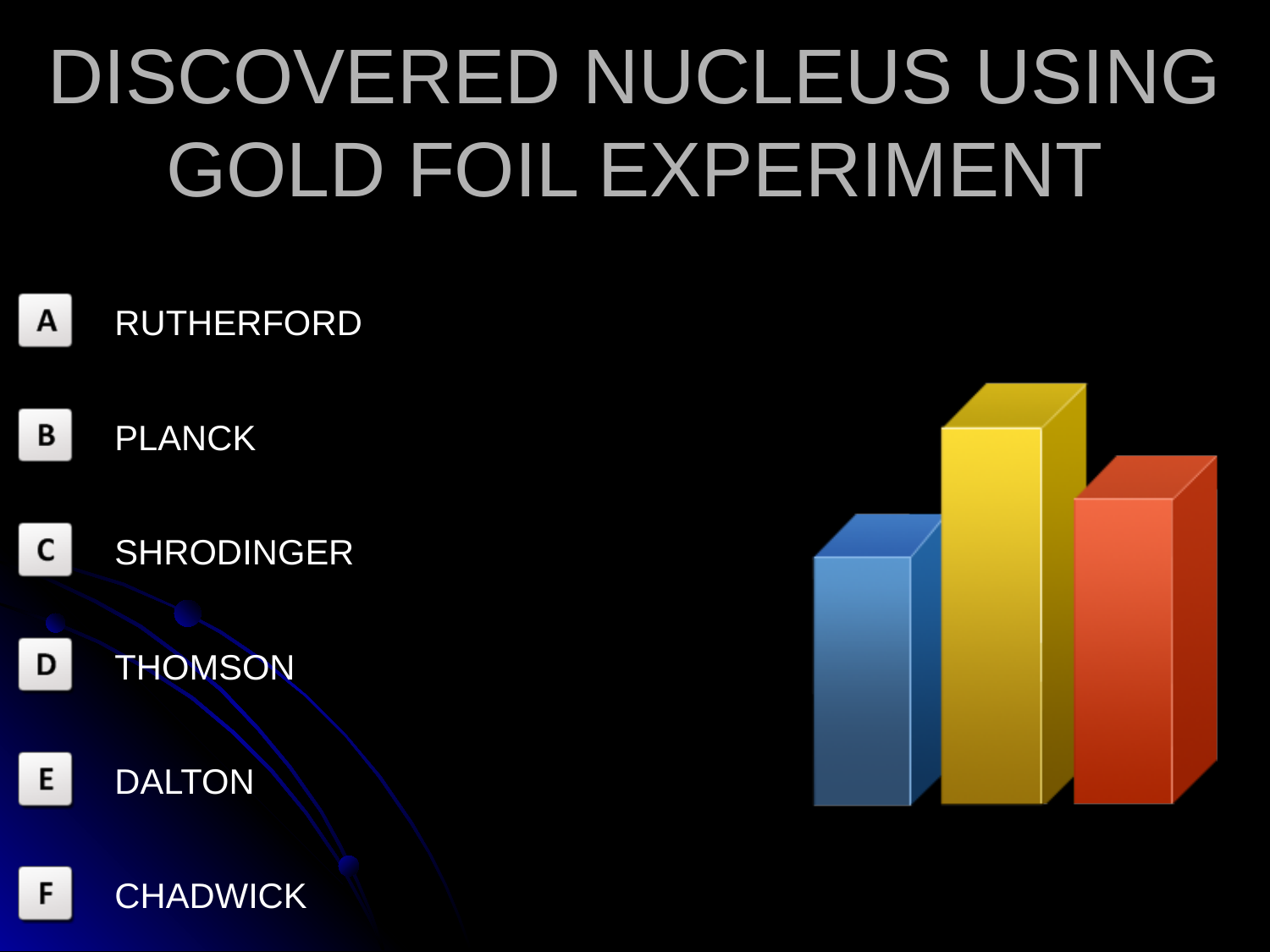

DISCOVERED NUCLEUS USING GOLD FOIL EXPERIMENT
RUTHERFORD
PLANCK
SHRODINGER
THOMSON
DALTON
CHADWICK